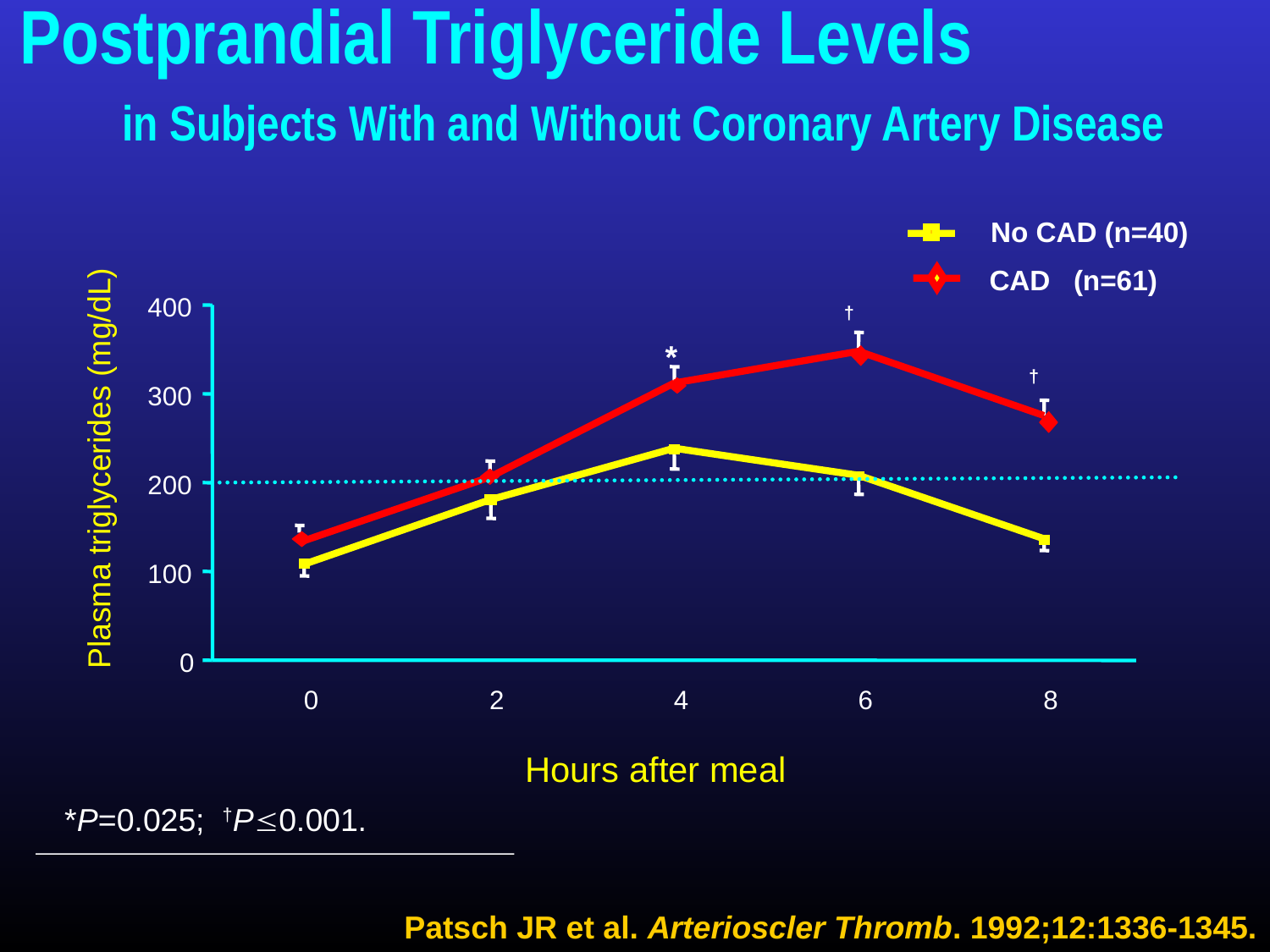

# Postprandial Triglyceride Levels                  in Subjects With and Without Coronary Artery Disease
No CAD (n=40)

CAD   (n=61)

400
†
*
†

300
Plasma triglycerides (mg/dL)

200

100
0
0
2
4
6
8
Hours after meal
*P=0.025;  †P≤0.001.

Patsch JR et al. Arterioscler Thromb. 1992;12:1336-1345.